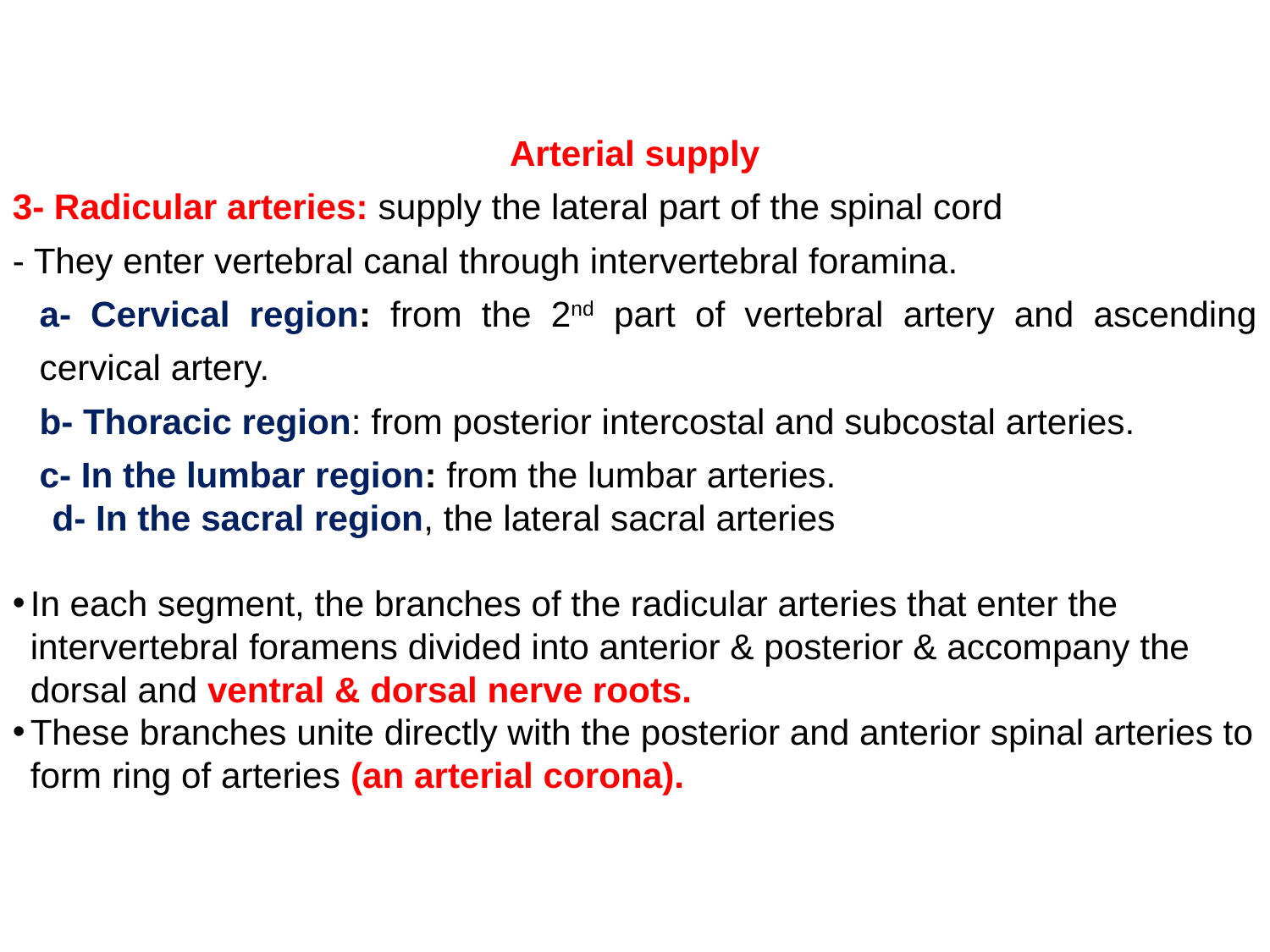

Arterial supply
3-	 Radicular arteries: supply the lateral part of the spinal cord
- They enter vertebral canal through intervertebral foramina.
a- Cervical region: from the 2nd part of vertebral artery and ascending cervical artery.
b- Thoracic region: from posterior intercostal and subcostal arteries.
c- In the lumbar region: from the lumbar arteries.
    d- In the sacral region, the lateral sacral arteries

In each segment, the branches of the radicular arteries that enter the intervertebral foramens divided into anterior & posterior & accompany the dorsal and ventral & dorsal nerve roots.
These branches unite directly with the posterior and anterior spinal arteries to form ring of arteries (an arterial corona).